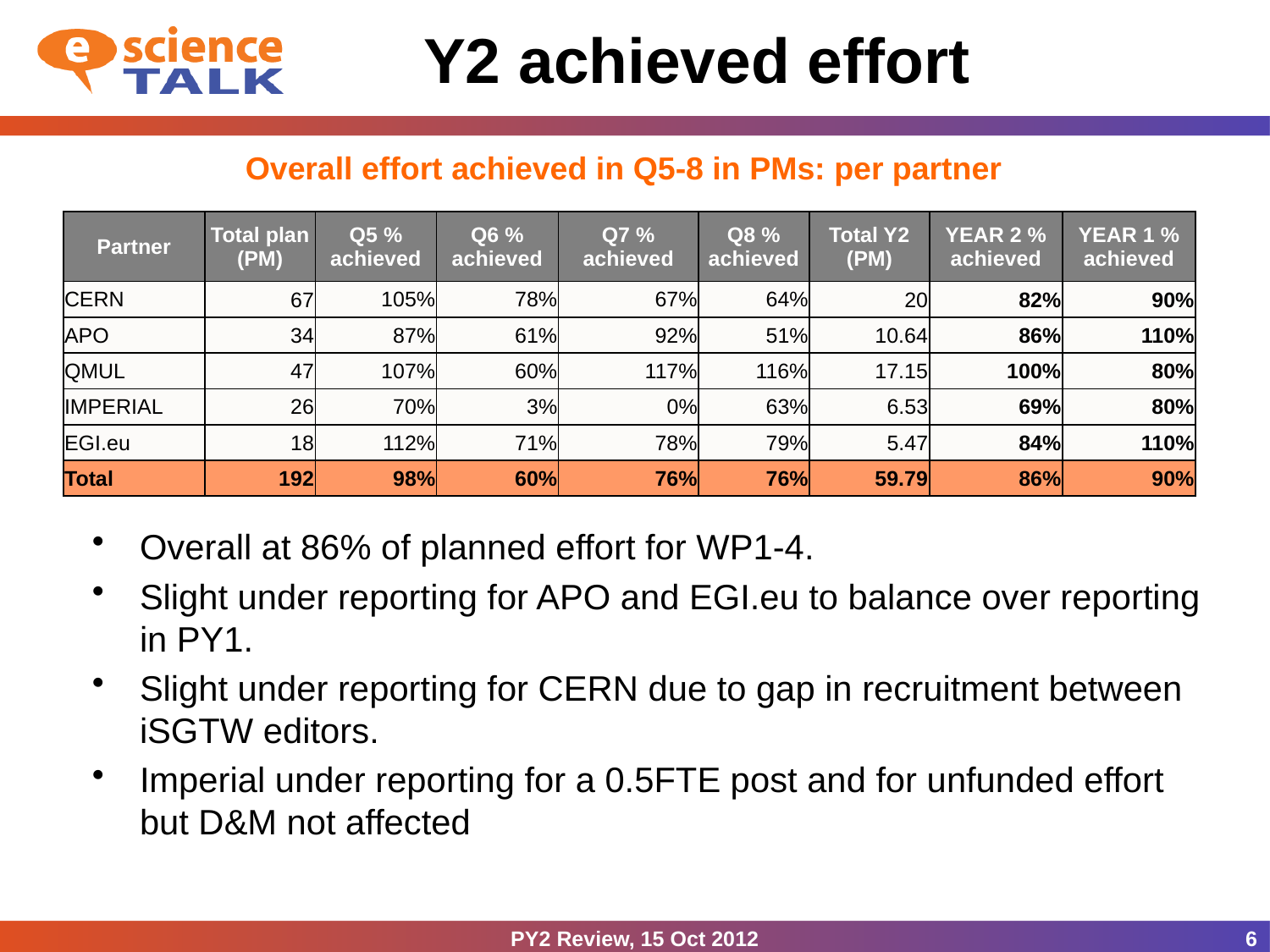

# Y2 achieved effort
Overall effort achieved in Q5-8 in PMs: per partner
| Partner | Total plan (PM) | Q5 % achieved | Q6 % achieved | Q7 % achieved | Q8 % achieved | Total Y2 (PM) | YEAR 2 % achieved | YEAR 1 % achieved |
| --- | --- | --- | --- | --- | --- | --- | --- | --- |
| CERN | 67 | 105% | 78% | 67% | 64% | 20 | 82% | 90% |
| APO | 34 | 87% | 61% | 92% | 51% | 10.64 | 86% | 110% |
| QMUL | 47 | 107% | 60% | 117% | 116% | 17.15 | 100% | 80% |
| IMPERIAL | 26 | 70% | 3% | 0% | 63% | 6.53 | 69% | 80% |
| EGI.eu | 18 | 112% | 71% | 78% | 79% | 5.47 | 84% | 110% |
| Total | 192 | 98% | 60% | 76% | 76% | 59.79 | 86% | 90% |
Overall at 86% of planned effort for WP1-4.
Slight under reporting for APO and EGI.eu to balance over reporting in PY1.
Slight under reporting for CERN due to gap in recruitment between iSGTW editors.
Imperial under reporting for a 0.5FTE post and for unfunded effort but D&M not affected
PY2 Review, 15 Oct 2012
6